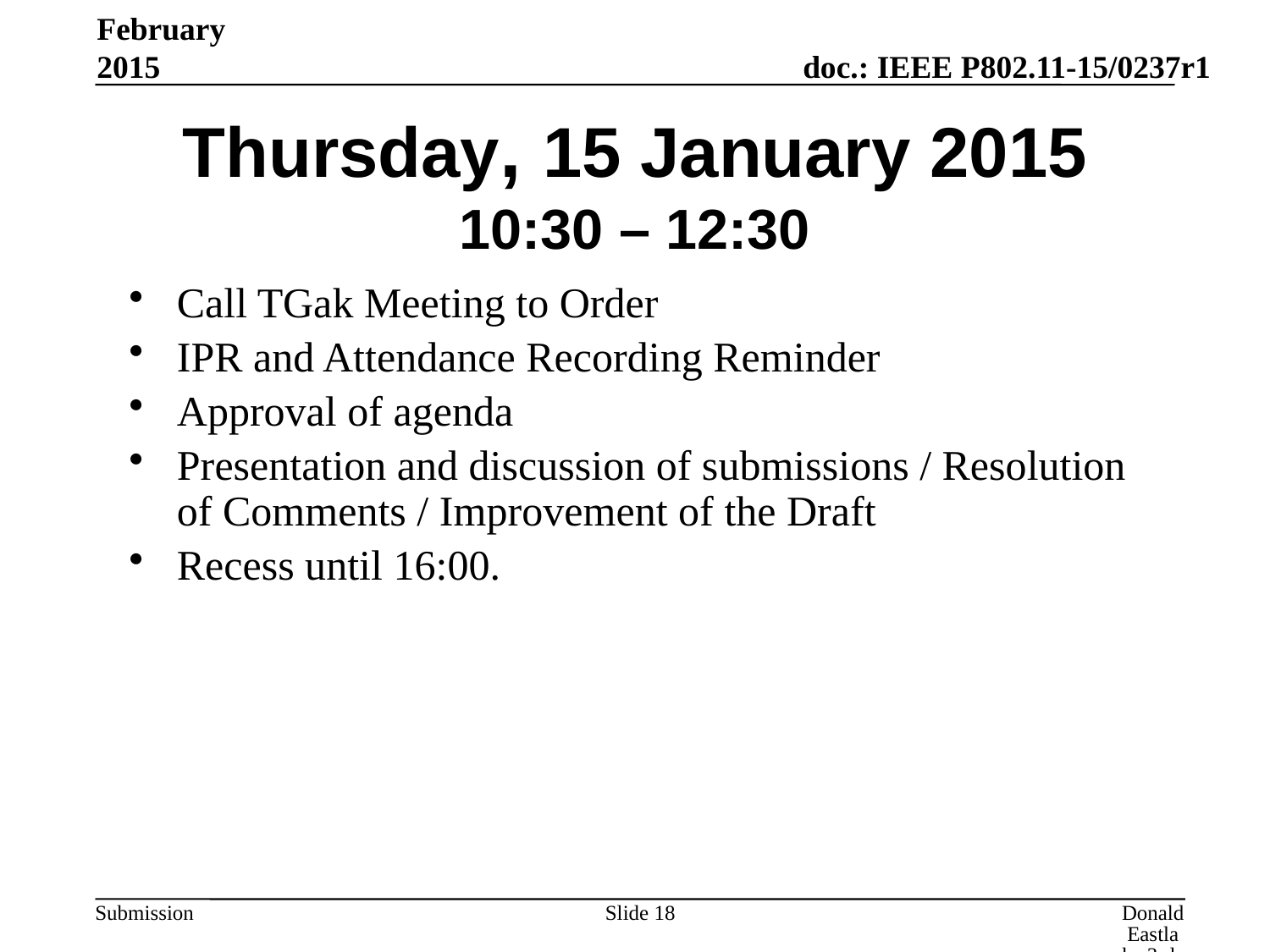

February 2015
# Thursday, 15 January 2015 10:30 – 12:30
Call TGak Meeting to Order
IPR and Attendance Recording Reminder
Approval of agenda
Presentation and discussion of submissions / Resolution of Comments / Improvement of the Draft
Recess until 16:00.
Slide 18
Donald Eastlake 3rd, Huawei Technologies